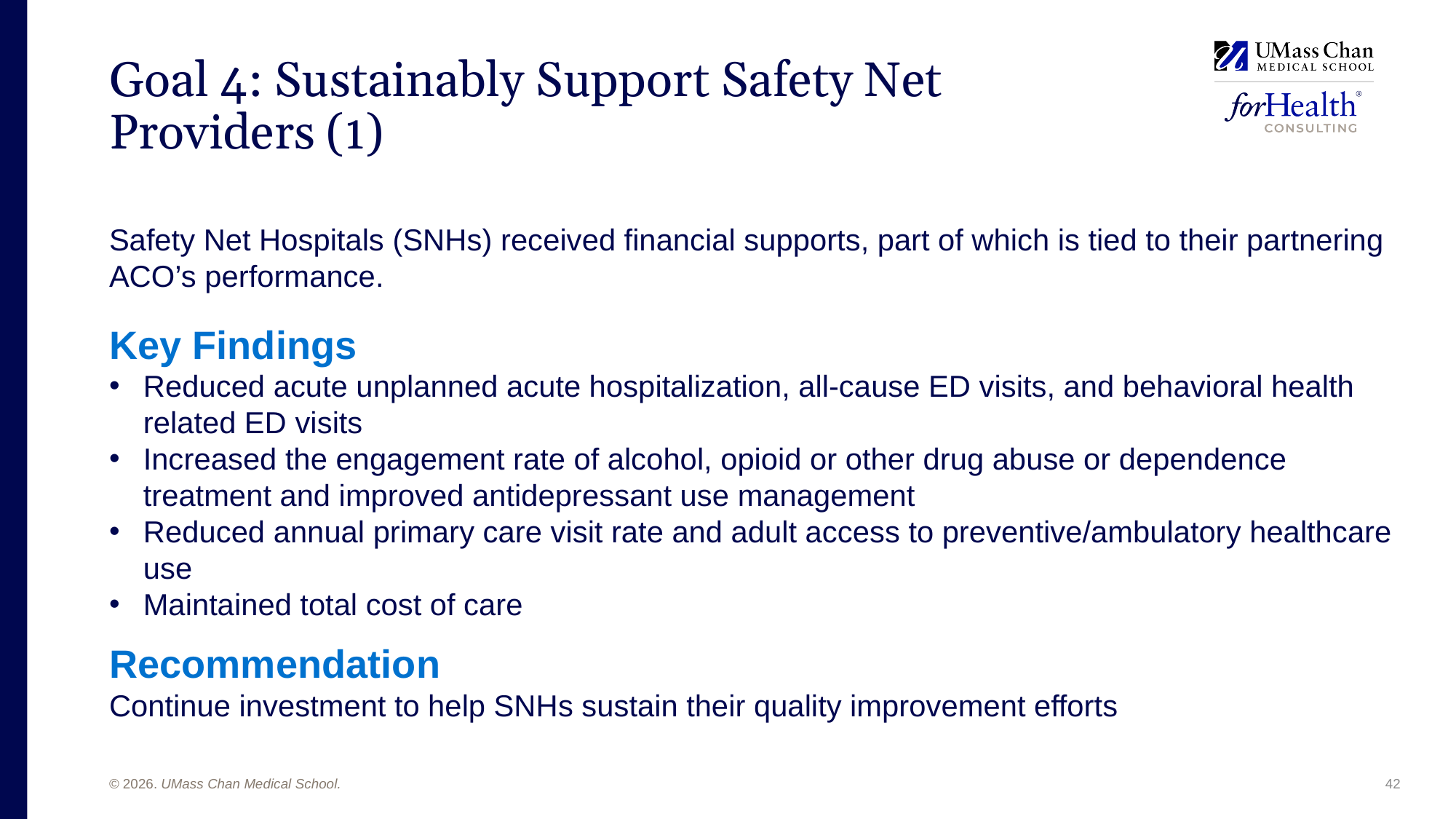

# Goal 4: Sustainably Support Safety Net Providers (1)
Safety Net Hospitals (SNHs) received financial supports, part of which is tied to their partnering ACO’s performance.
Key Findings
Reduced acute unplanned acute hospitalization, all-cause ED visits, and behavioral health related ED visits
Increased the engagement rate of alcohol, opioid or other drug abuse or dependence treatment and improved antidepressant use management
Reduced annual primary care visit rate and adult access to preventive/ambulatory healthcare use
Maintained total cost of care
Recommendation
Continue investment to help SNHs sustain their quality improvement efforts
42